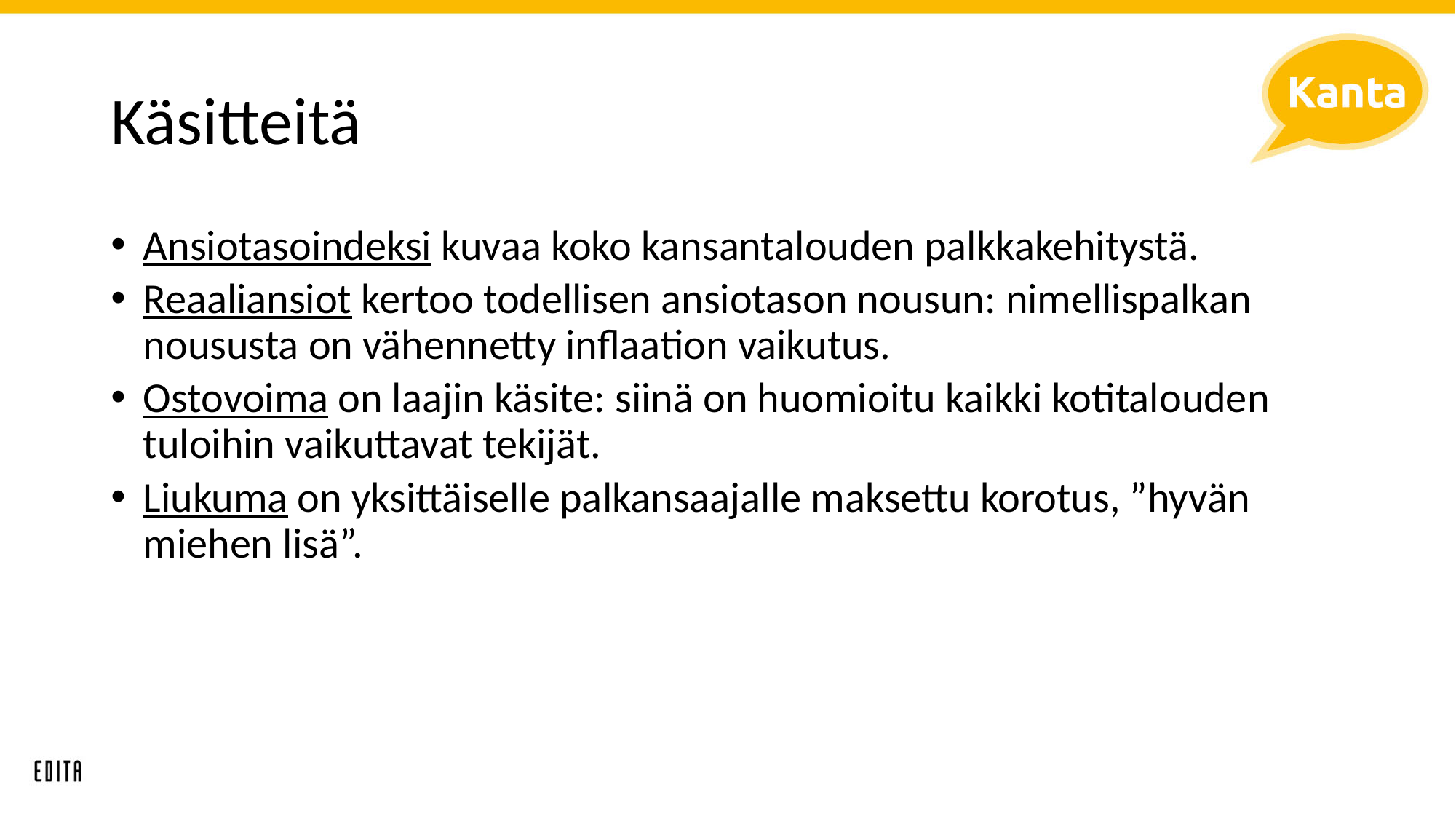

# Käsitteitä
Ansiotasoindeksi kuvaa koko kansantalouden palkkakehitystä.
Reaaliansiot kertoo todellisen ansiotason nousun: nimellispalkan noususta on vähennetty inflaation vaikutus.
Ostovoima on laajin käsite: siinä on huomioitu kaikki kotitalouden tuloihin vaikuttavat tekijät.
Liukuma on yksittäiselle palkansaajalle maksettu korotus, ”hyvän miehen lisä”.